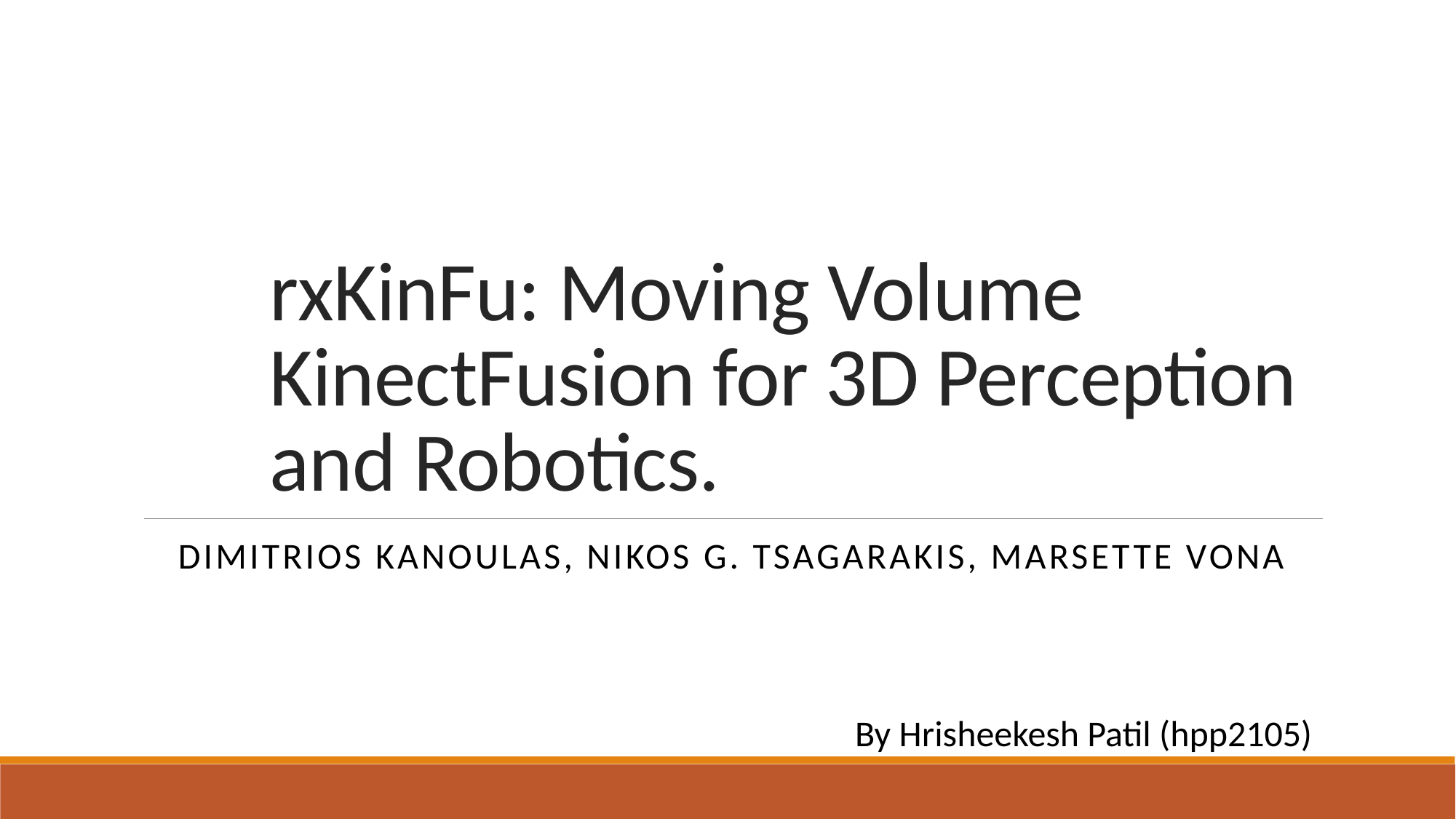

# rxKinFu: Moving Volume KinectFusion for 3D Perception and Robotics.
Dimitrios Kanoulas, Nikos G. Tsagarakis, Marsette Vona
By Hrisheekesh Patil (hpp2105)